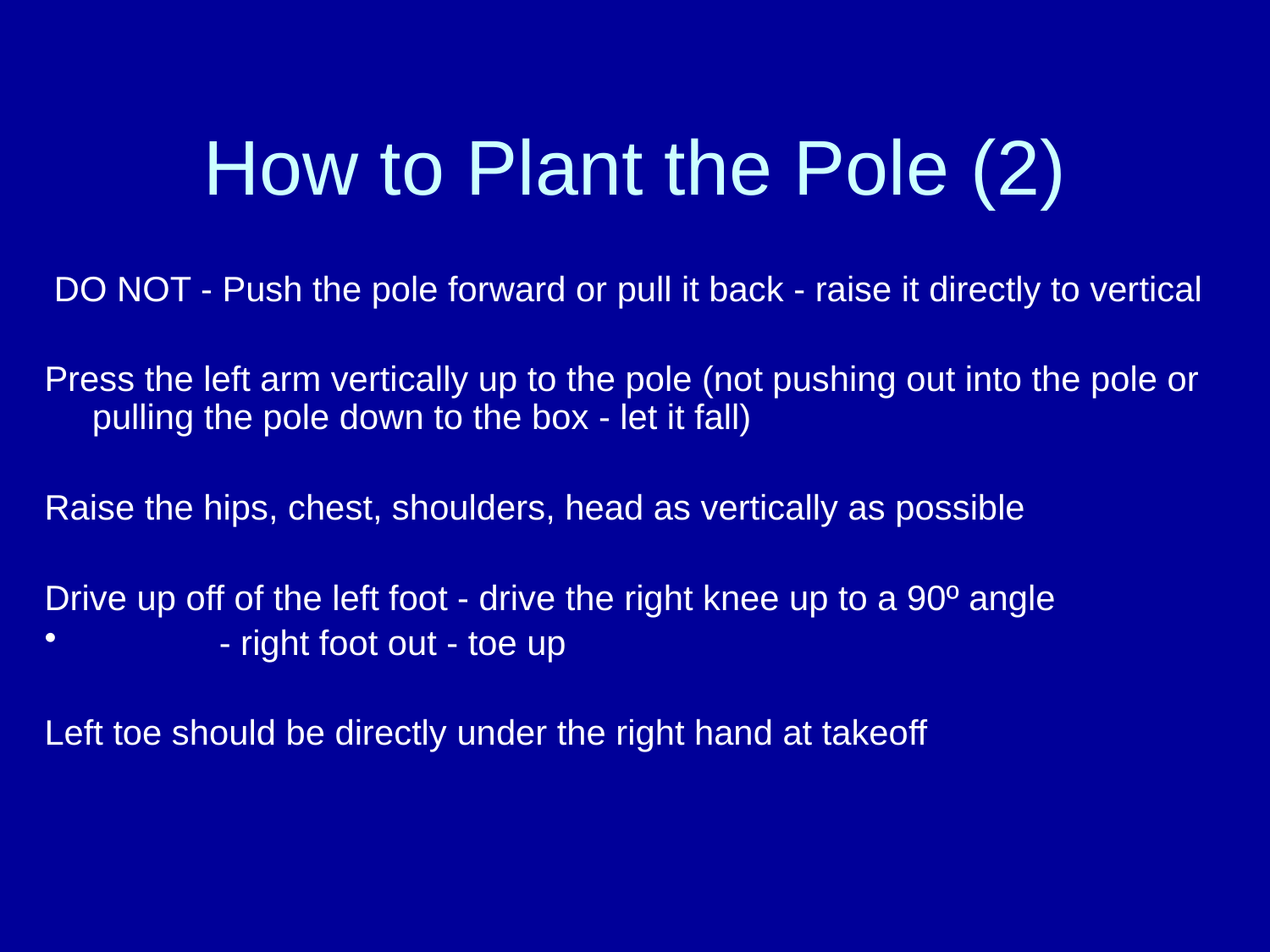

# How to Plant the Pole (2)
 DO NOT - Push the pole forward or pull it back - raise it directly to vertical

Press the left arm vertically up to the pole (not pushing out into the pole or pulling the pole down to the box - let it fall)

Raise the hips, chest, shoulders, head as vertically as possible

Drive up off of the left foot - drive the right knee up to a 90º angle
	- right foot out - toe up

Left toe should be directly under the right hand at takeoff